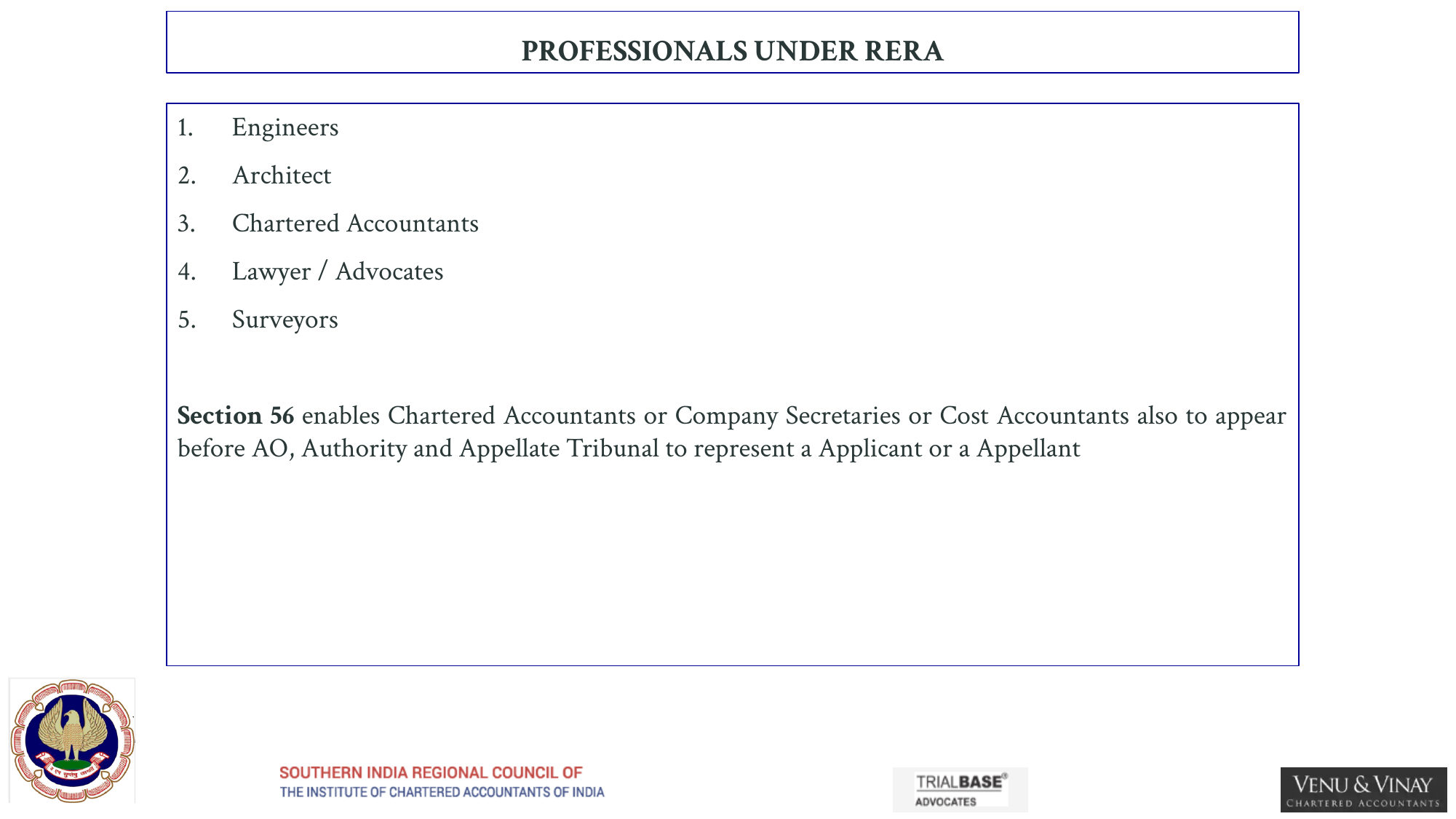

# PROFESSIONALS UNDER RERA
Engineers
Architect
Chartered Accountants
Lawyer / Advocates
Surveyors

Section 56 enables Chartered Accountants or Company Secretaries or Cost Accountants also to appear before AO, Authority and Appellate Tribunal to represent a Applicant or a Appellant